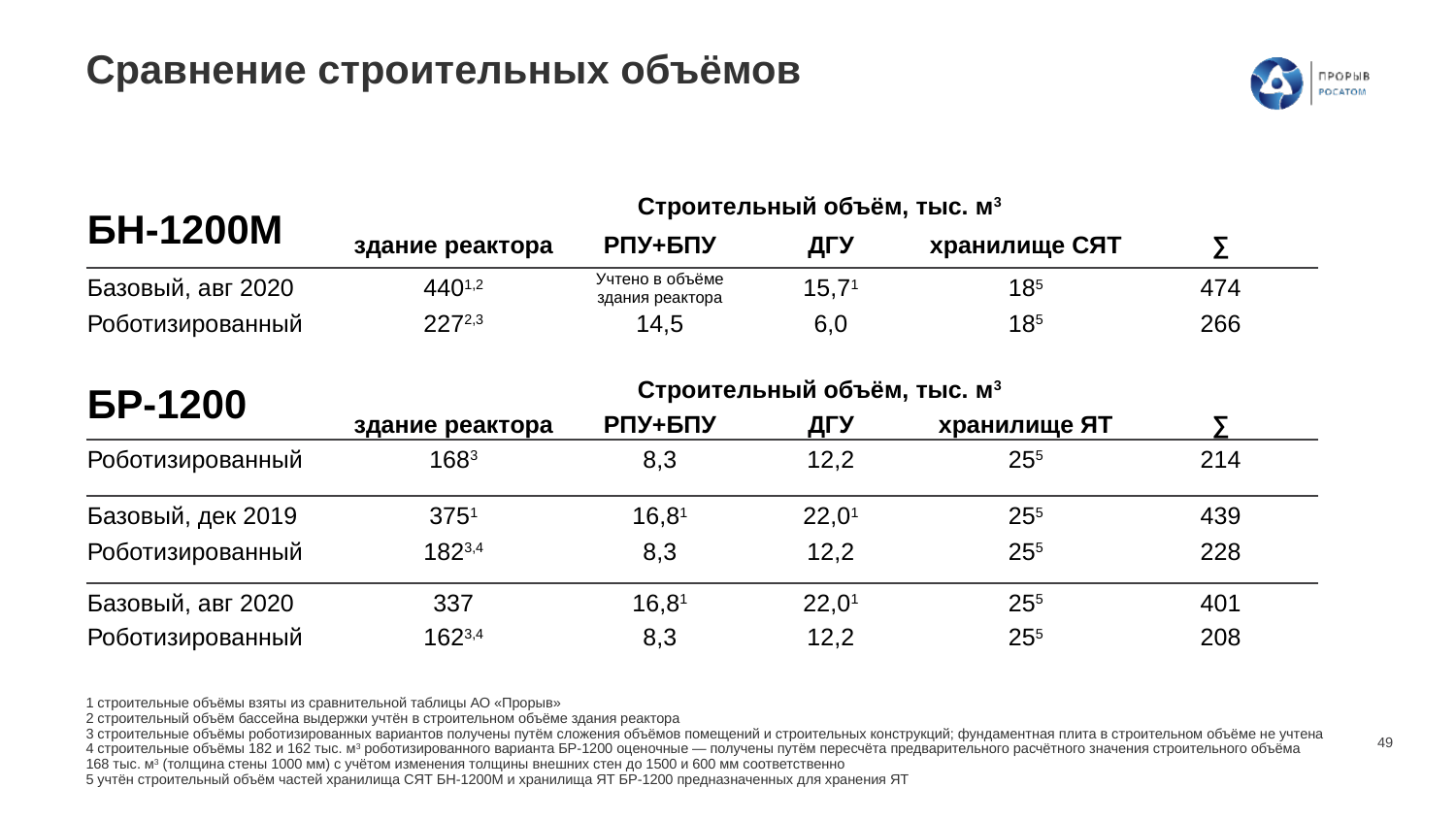

# Сравнение строительных объёмов
| БН-1200М | Строительный объём, тыс. м3 |  |  |  |  |
| --- | --- | --- | --- | --- | --- |
|  | здание реактора | РПУ+БПУ | ДГУ | хранилище СЯТ | ∑ |
| Базовый, авг 2020 | 4401,2 | Учтено в объёме здания реактора | 15,71 | 185 | 474 |
| Роботизированный | 2272,3 | 14,5 | 6,0 | 185 | 266 |
|  |  |  |  |  |  |
| БР-1200 | Строительный объём, тыс. м3 |  |  |  |  |
|  | здание реактора | РПУ+БПУ | ДГУ | хранилище ЯТ | ∑ |
| Роботизированный | 1683 | 8,3 | 12,2 | 255 | 214 |
|  |  |  |  |  |  |
| Базовый, дек 2019 | 3751 | 16,81 | 22,01 | 255 | 439 |
| Роботизированный | 1823,4 | 8,3 | 12,2 | 255 | 228 |
|  |  |  |  |  |  |
| Базовый, авг 2020 | 337 | 16,81 | 22,01 | 255 | 401 |
| Роботизированный | 1623,4 | 8,3 | 12,2 | 255 | 208 |
1 строительные объёмы взяты из сравнительной таблицы АО «Прорыв»
2 строительный объём бассейна выдержки учтён в строительном объёме здания реактора
3 строительные объёмы роботизированных вариантов получены путём сложения объёмов помещений и строительных конструкций; фундаментная плита в строительном объёме не учтена
4 строительные объёмы 182 и 162 тыс. м3 роботизированного варианта БР-1200 оценочные — получены путём пересчёта предварительного расчётного значения строительного объёма
168 тыс. м3 (толщина стены 1000 мм) с учётом изменения толщины внешних стен до 1500 и 600 мм соответственно
5 учтён строительный объём частей хранилища СЯТ БН-1200М и хранилища ЯТ БР-1200 предназначенных для хранения ЯТ